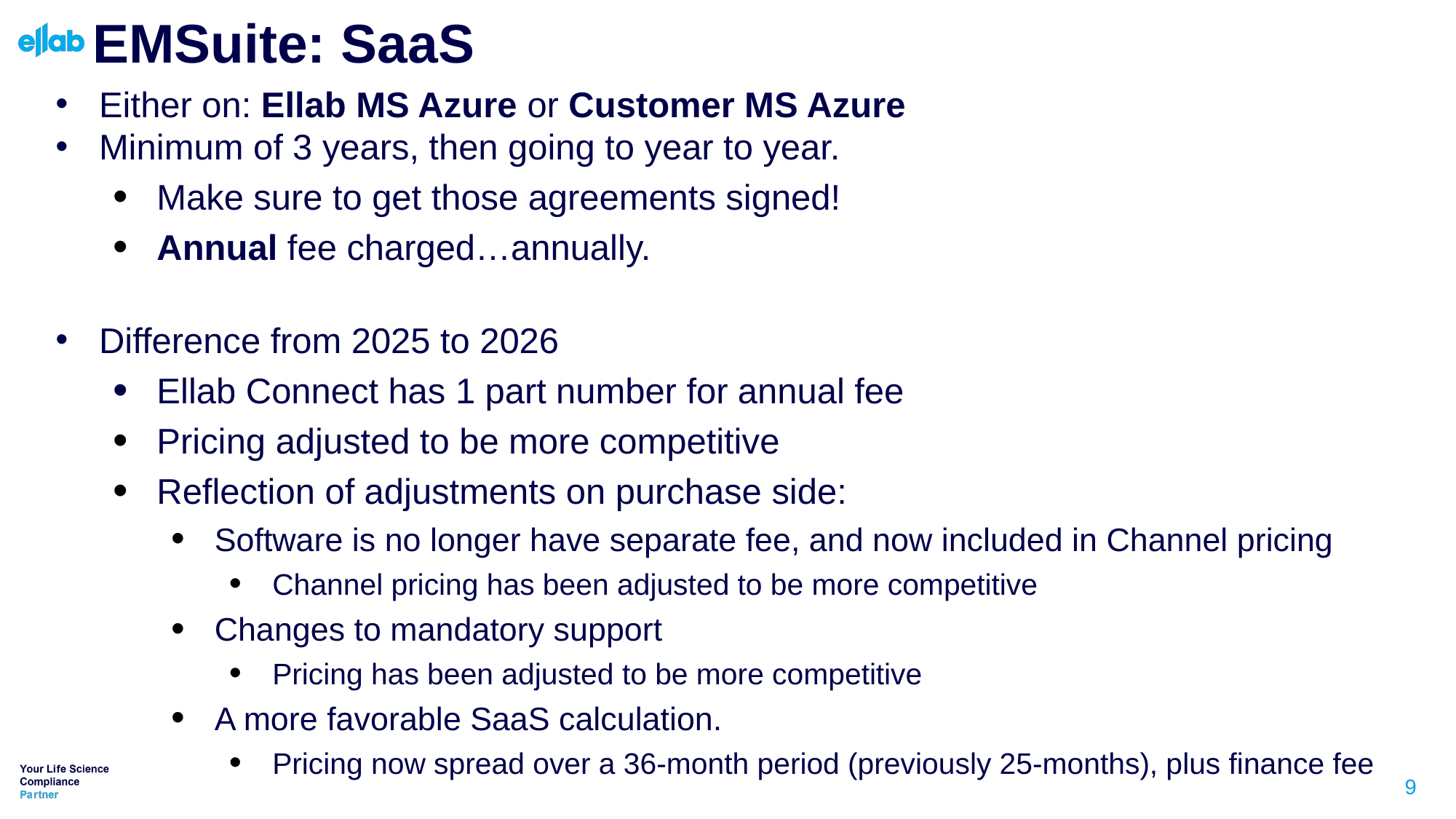

# EMSuite: SaaS
Either on: Ellab MS Azure or Customer MS Azure
Minimum of 3 years, then going to year to year.
Make sure to get those agreements signed!
Annual fee charged…annually.

Difference from 2025 to 2026
Ellab Connect has 1 part number for annual fee
Pricing adjusted to be more competitive
Reflection of adjustments on purchase side:
Software is no longer have separate fee, and now included in Channel pricing
Channel pricing has been adjusted to be more competitive
Changes to mandatory support
Pricing has been adjusted to be more competitive
A more favorable SaaS calculation.
Pricing now spread over a 36-month period (previously 25-months), plus finance fee